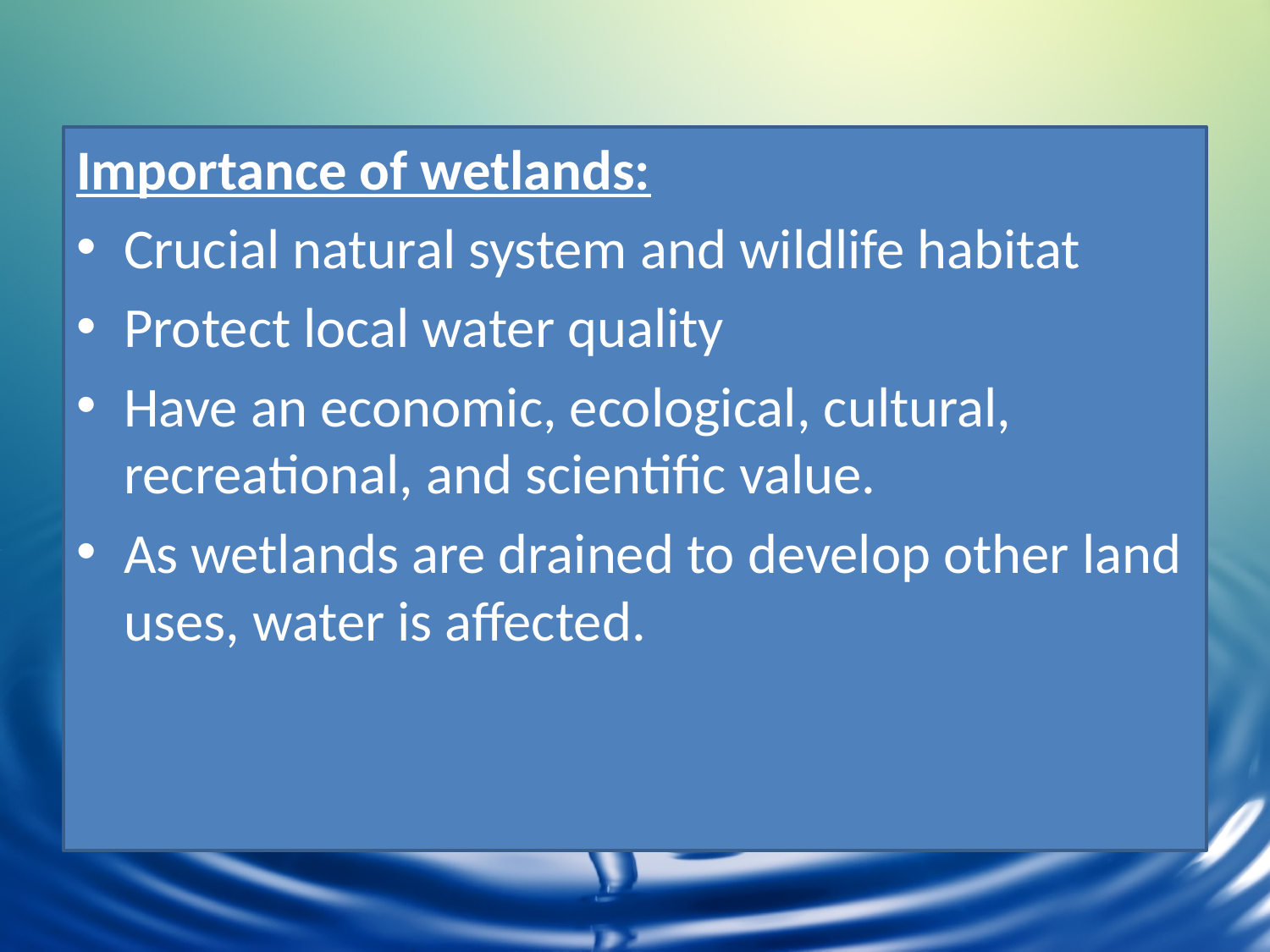

Importance of wetlands:
Crucial natural system and wildlife habitat
Protect local water quality
Have an economic, ecological, cultural, recreational, and scientific value.
As wetlands are drained to develop other land uses, water is affected.